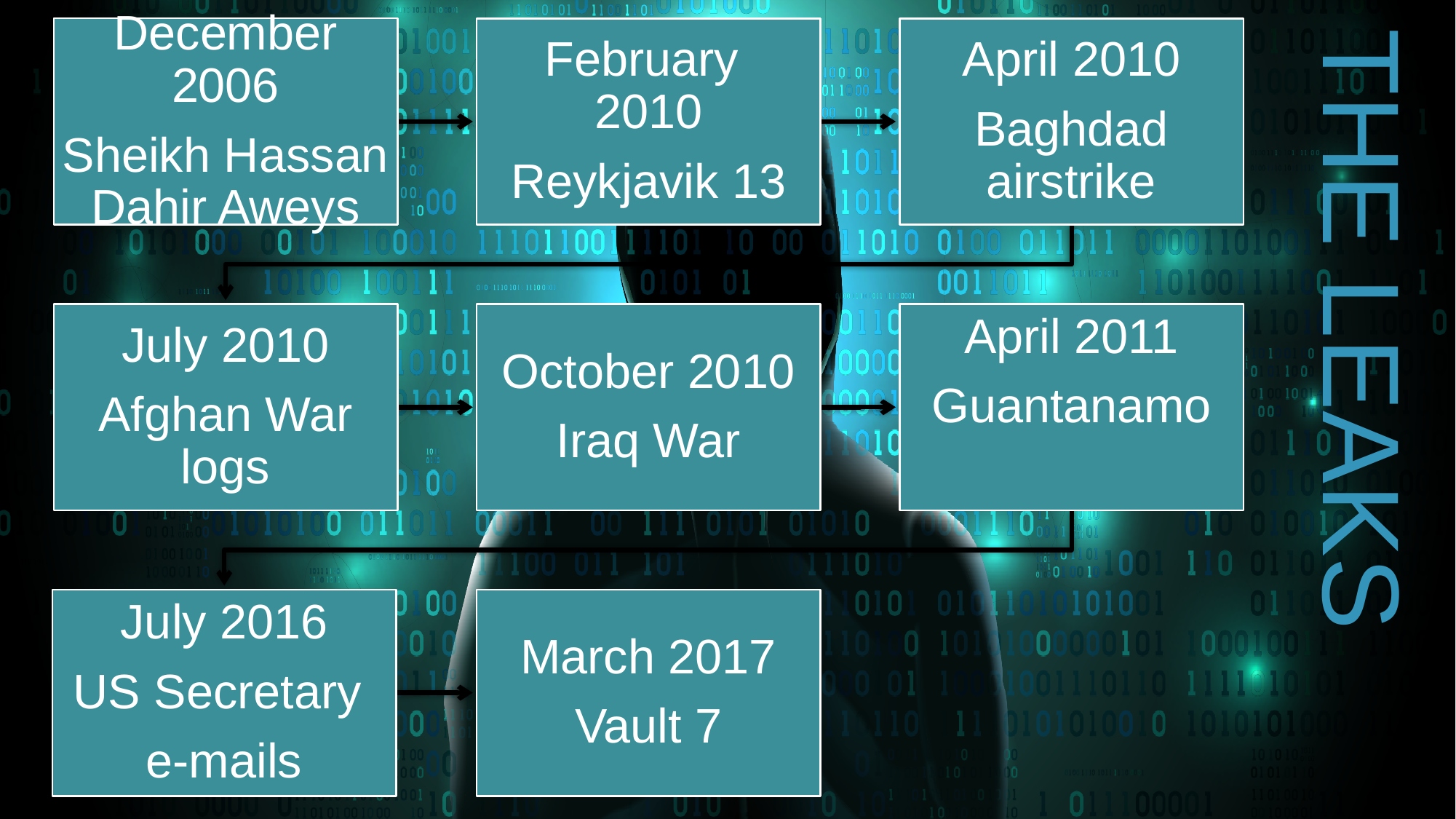

December 2006
Sheikh Hassan Dahir Aweys

February  2010
Reykjavik 13

April 2010
Baghdad airstrike

July 2010
Afghan War logs

October 2010
Iraq War

April 2011
Guantanamo

July 2016
US Secretary
e-mails
March 2017
Vault 7
THE LEAKS